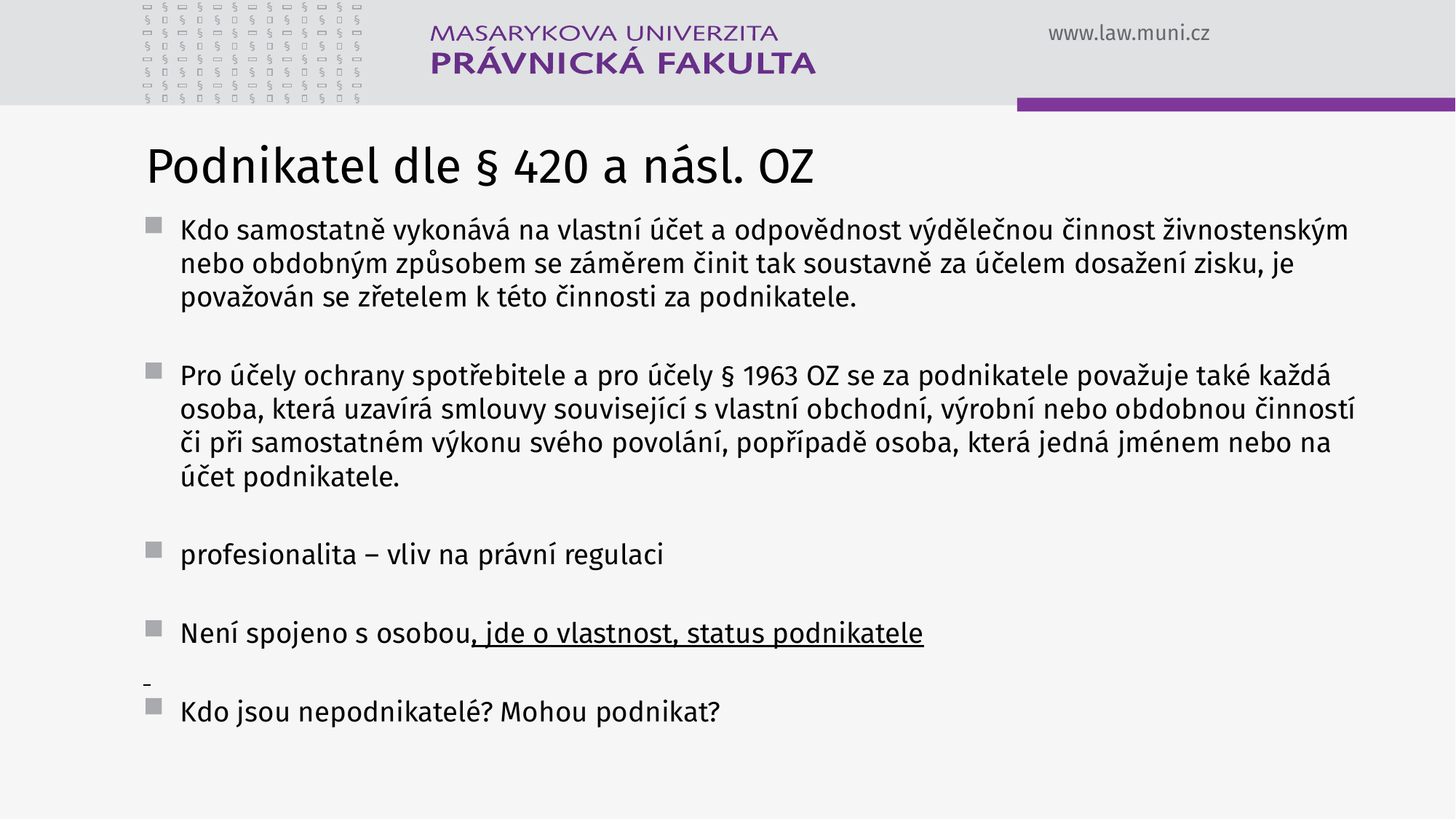

# Podnikatel dle § 420 a násl. OZ
Kdo samostatně vykonává na vlastní účet a odpovědnost výdělečnou činnost živnostenským nebo obdobným způsobem se záměrem činit tak soustavně za účelem dosažení zisku, je považován se zřetelem k této činnosti za podnikatele.

Pro účely ochrany spotřebitele a pro účely § 1963 OZ se za podnikatele považuje také každá osoba, která uzavírá smlouvy související s vlastní obchodní, výrobní nebo obdobnou činností či při samostatném výkonu svého povolání, popřípadě osoba, která jedná jménem nebo na účet podnikatele.

profesionalita – vliv na právní regulaci

Není spojeno s osobou, jde o vlastnost, status podnikatele

Kdo jsou nepodnikatelé? Mohou podnikat?